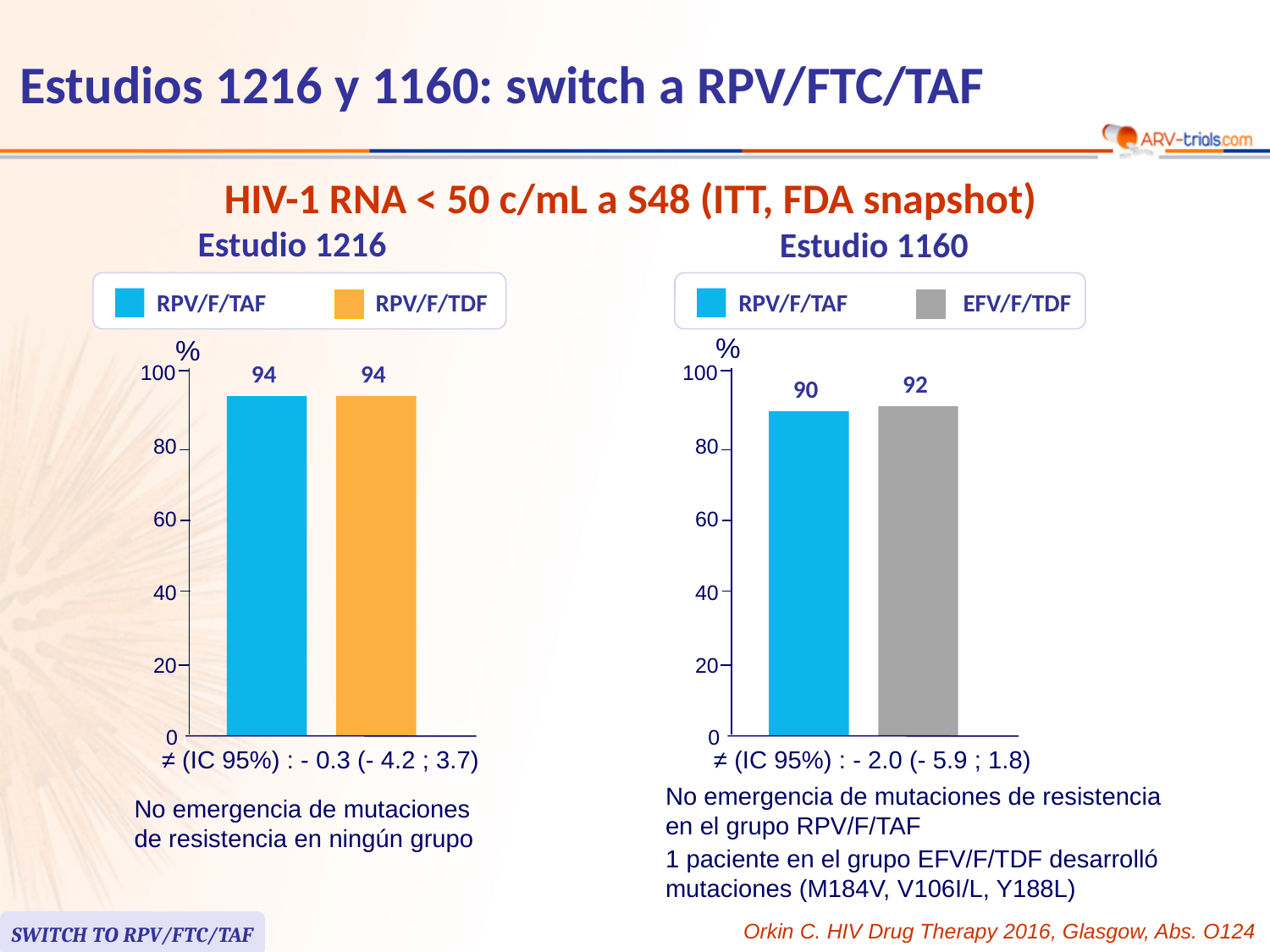

# Estudios 1216 y 1160: switch a RPV/FTC/TAF

HIV-1 RNA < 50 c/mL a S48 (ITT, FDA snapshot)
Estudio 1216
Estudio 1160

RPV/F/TAF
RPV/F/TDF

RPV/F/TAF
EFV/F/TDF

%
%
94
94
100
100
92
90

80
80
60
60
40
40
20
20
0
0

≠ (IC 95%) : - 0.3 (- 4.2 ; 3.7)
≠ (IC 95%) : - 2.0 (- 5.9 ; 1.8)

No emergencia de mutaciones de resistencia en el grupo RPV/F/TAF
1 paciente en el grupo EFV/F/TDF desarrolló mutaciones (M184V, V106I/L, Y188L)
No emergencia de mutaciones de resistencia en ningún grupo
SWITCH TO RPV/FTC/TAF
Orkin C. HIV Drug Therapy 2016, Glasgow, Abs. O124